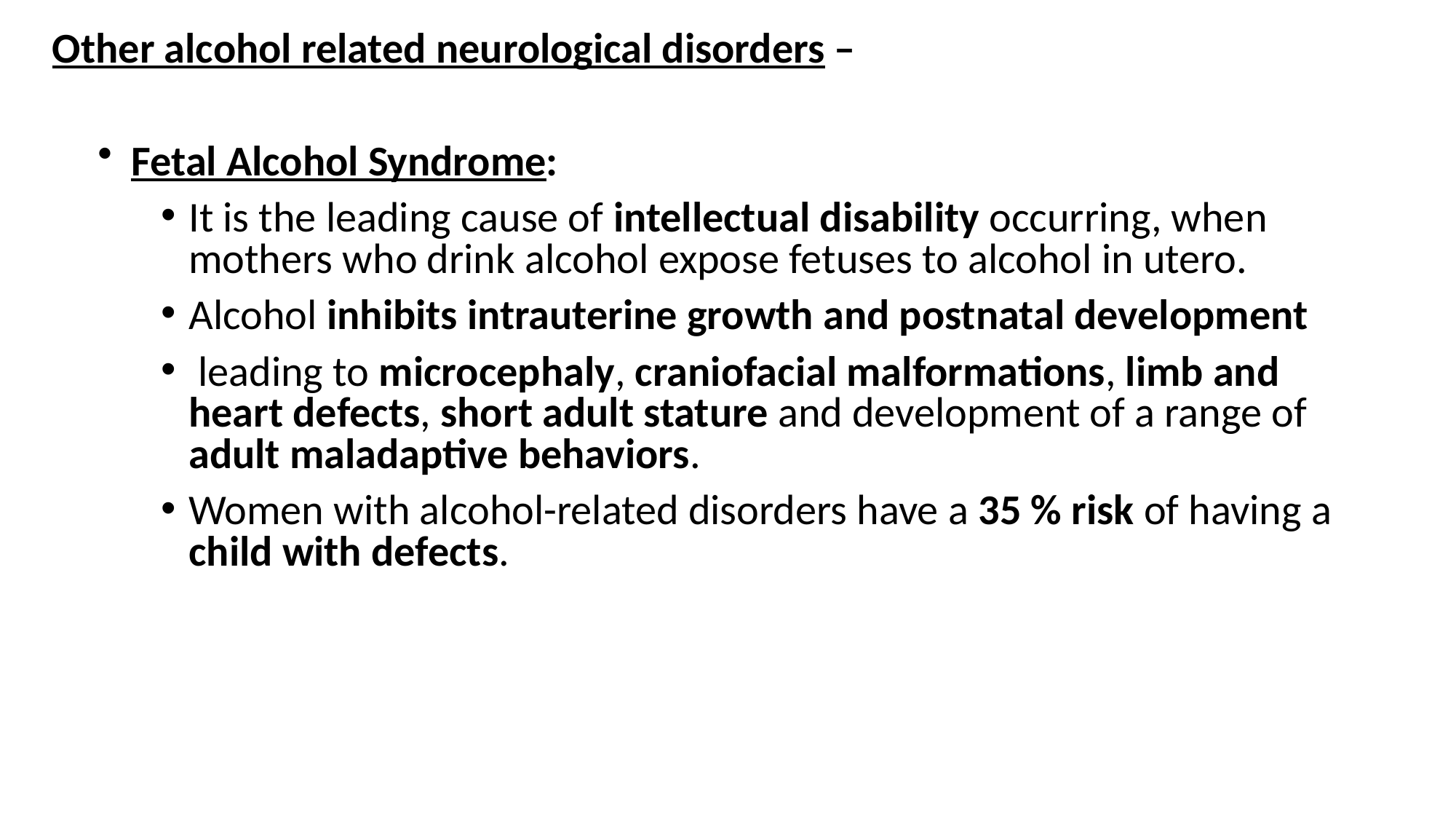

Other alcohol related neurological disorders –

Fetal Alcohol Syndrome:
It is the leading cause of intellectual disability occurring, when mothers who drink alcohol expose fetuses to alcohol in utero.
Alcohol inhibits intrauterine growth and postnatal development
 leading to microcephaly, craniofacial malformations, limb and heart defects, short adult stature and development of a range of adult maladaptive behaviors.
Women with alcohol-related disorders have a 35 % risk of having a child with defects.